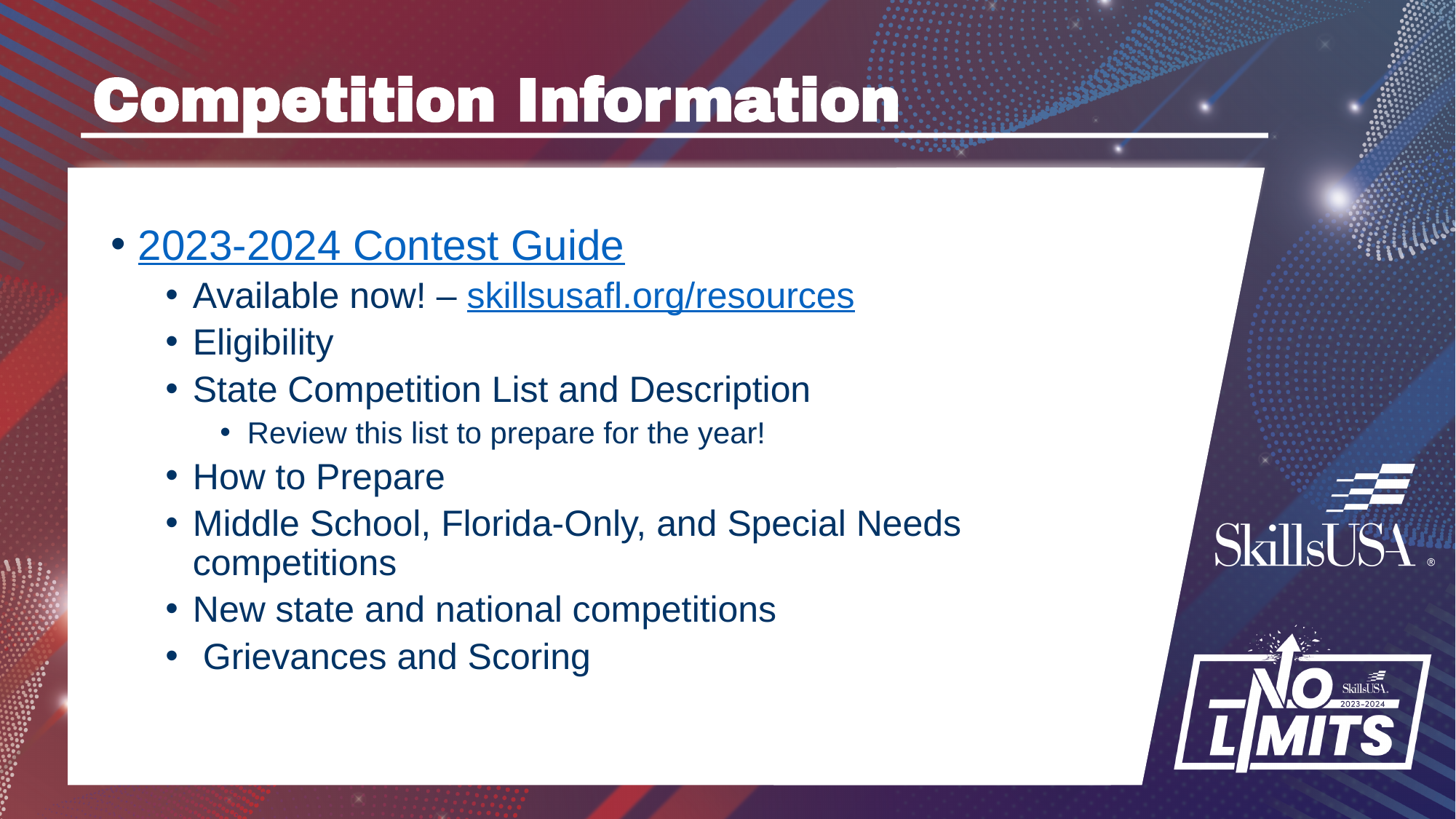

# Competition Information
2023-2024 Contest Guide
Available now! – skillsusafl.org/resources
Eligibility
State Competition List and Description
Review this list to prepare for the year!
How to Prepare
Middle School, Florida-Only, and Special Needs competitions
New state and national competitions
 Grievances and Scoring